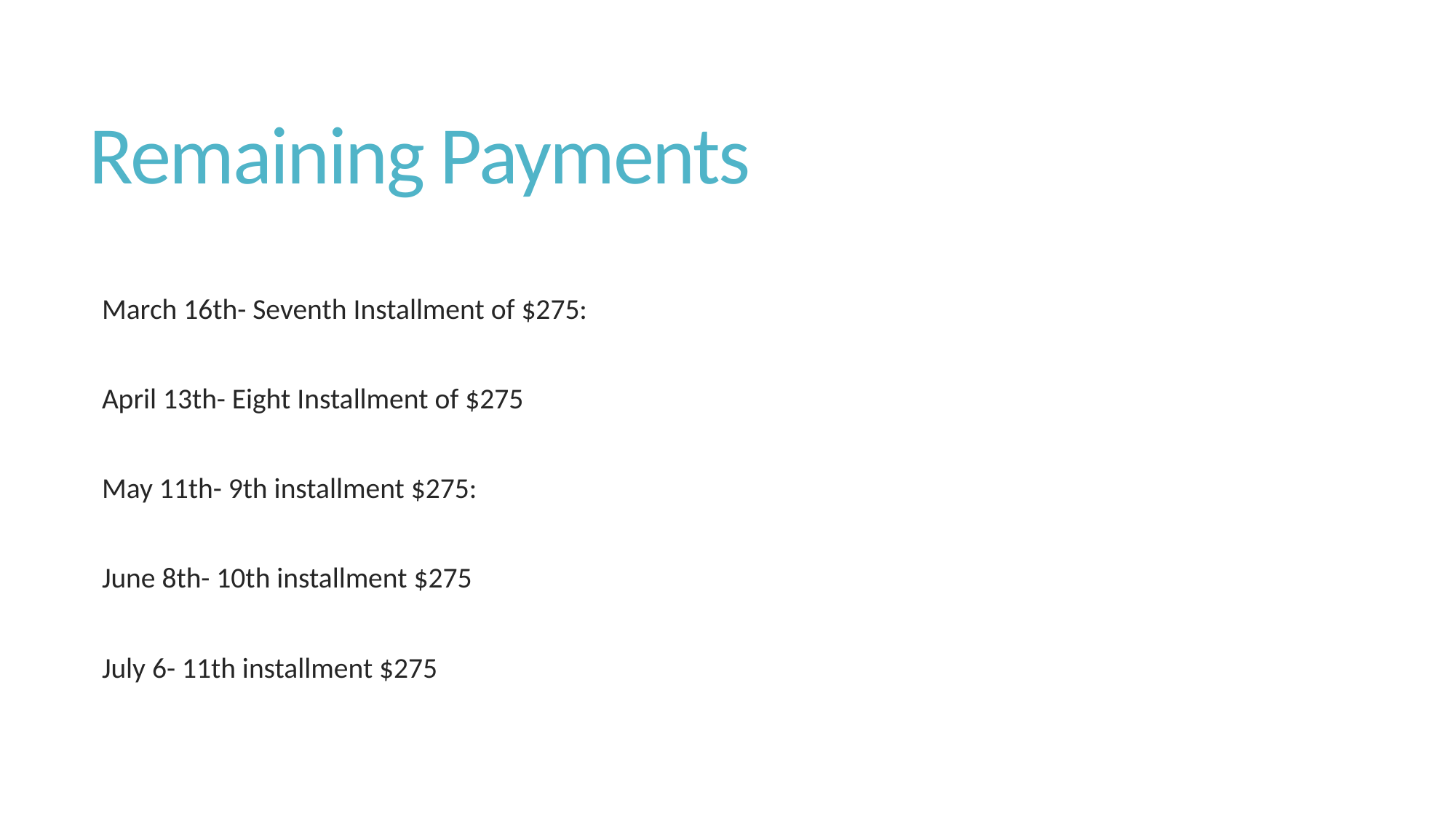

# Remaining Payments

March 16th- Seventh Installment of $275:

April 13th- Eight Installment of $275

May 11th- 9th installment $275:

June 8th- 10th installment $275

July 6- 11th installment $275